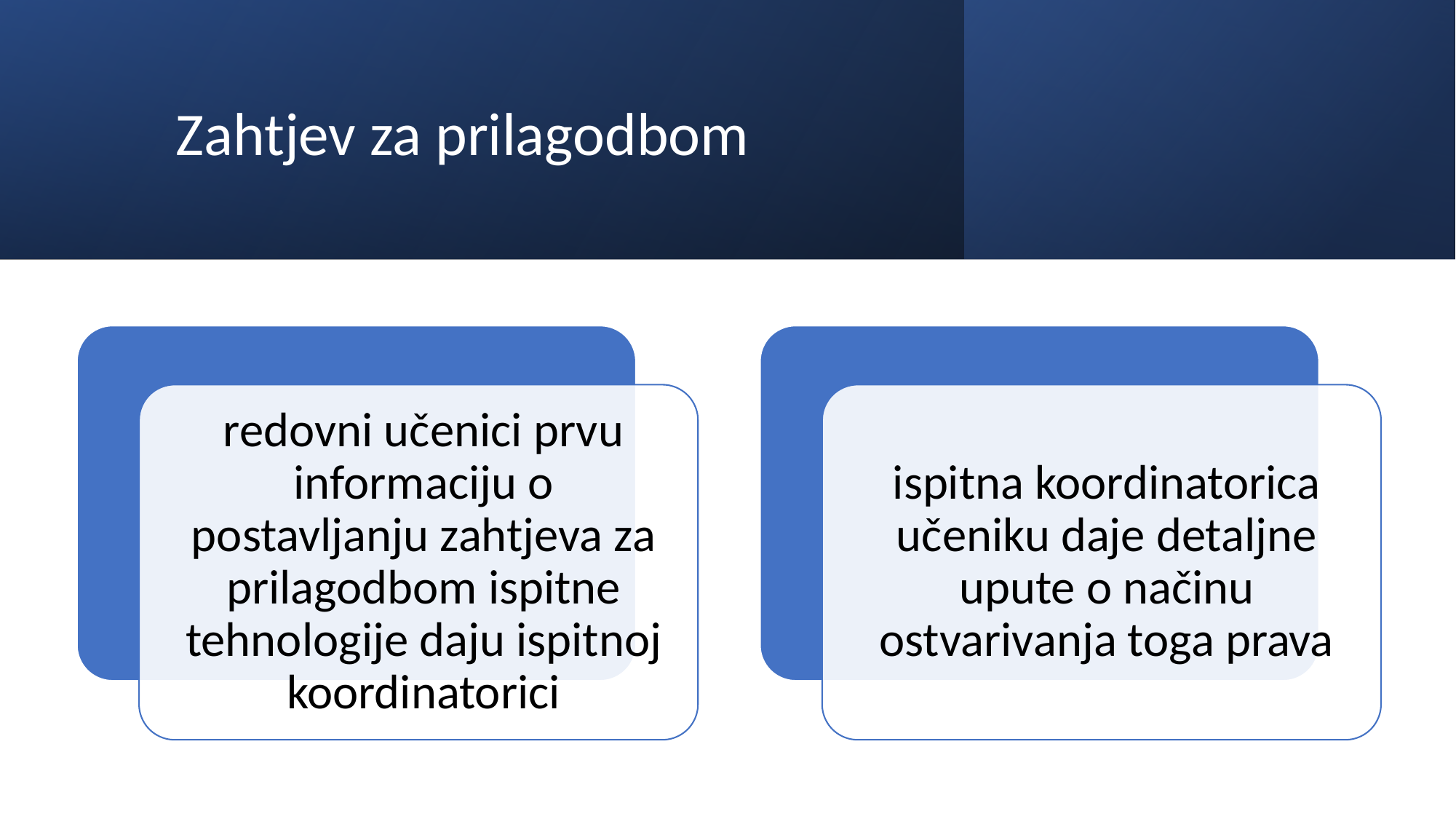

# Zahtjev za prilagodbom
redovni učenici prvu informaciju o postavljanju zahtjeva za prilagodbom ispitne tehnologije daju ispitnoj koordinatorici
ispitna koordinatorica učeniku daje detaljne upute o načinu ostvarivanja toga prava